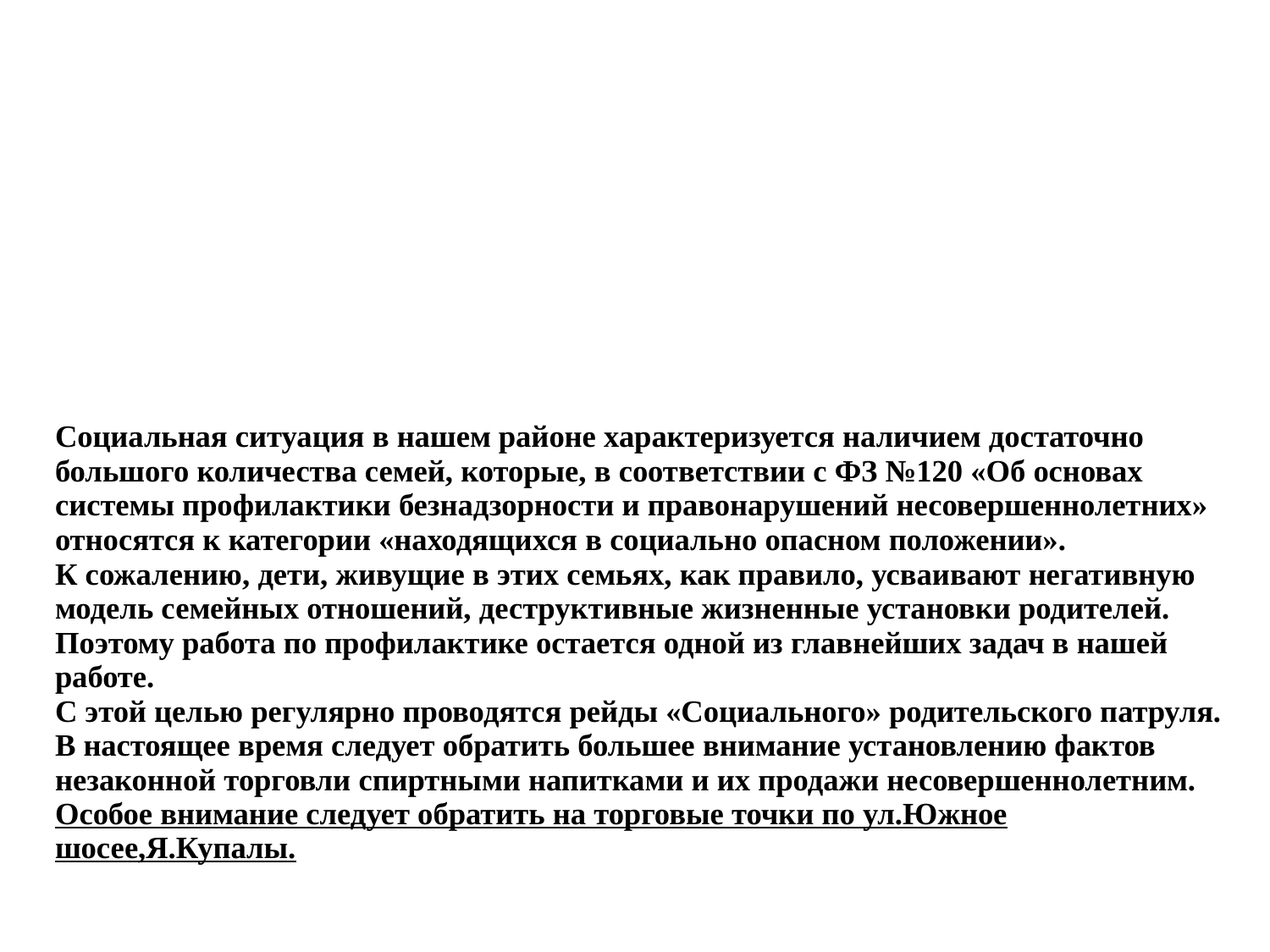

Социальная ситуация в нашем районе характеризуется наличием достаточно большого количества семей, которые, в соответствии с ФЗ №120 «Об основах системы профилактики безнадзорности и правонарушений несовершеннолетних» относятся к категории «находящихся в социально опасном положении».
К сожалению, дети, живущие в этих семьях, как правило, усваивают негативную модель семейных отношений, деструктивные жизненные установки родителей.
Поэтому работа по профилактике остается одной из главнейших задач в нашей работе.
С этой целью регулярно проводятся рейды «Социального» родительского патруля.
В настоящее время следует обратить большее внимание установлению фактов незаконной торговли спиртными напитками и их продажи несовершеннолетним.
Особое внимание следует обратить на торговые точки по ул.Южное шосее,Я.Купалы.